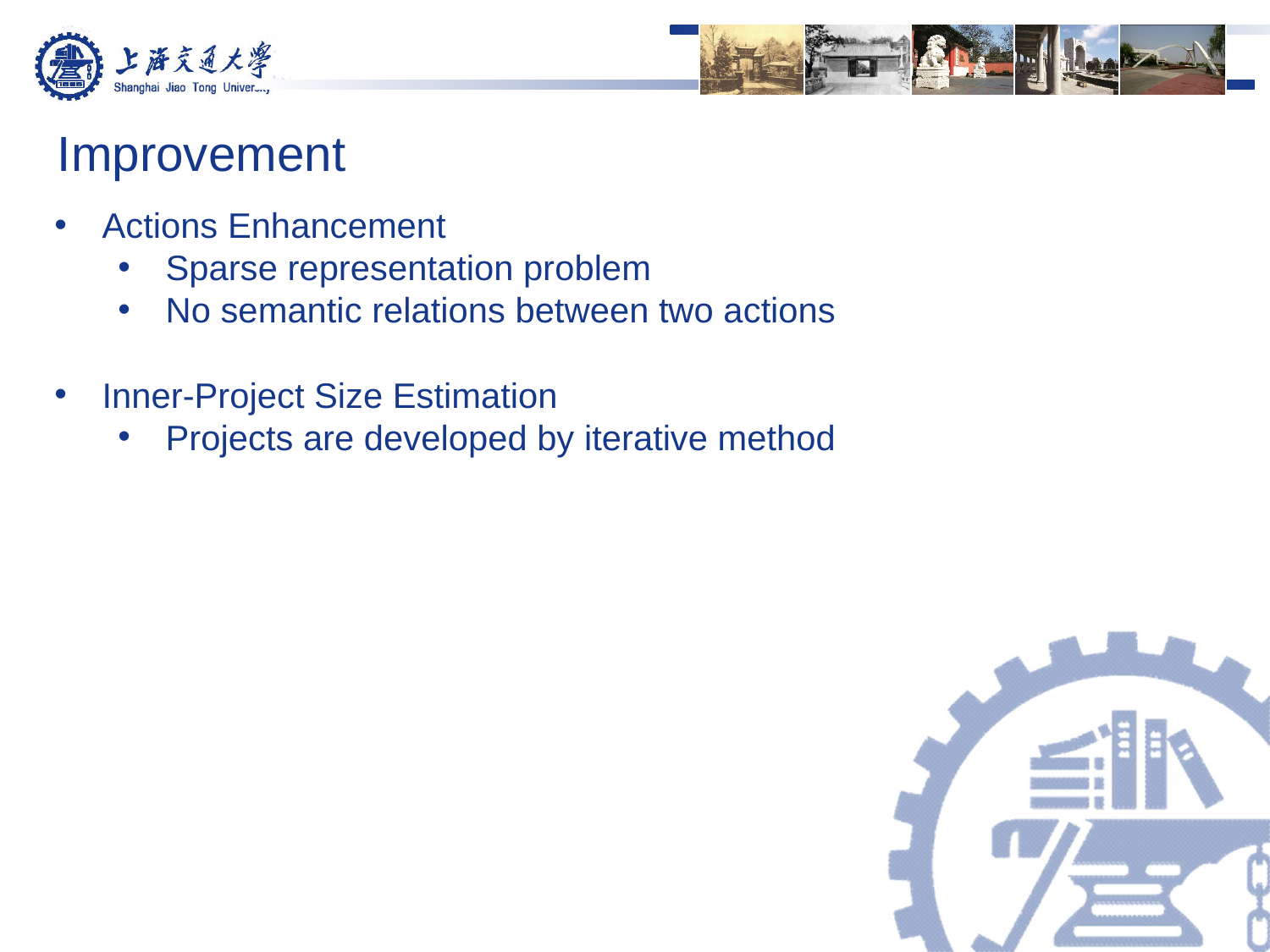

Improvement
Actions Enhancement
Sparse representation problem
No semantic relations between two actions

Inner-Project Size Estimation
Projects are developed by iterative method